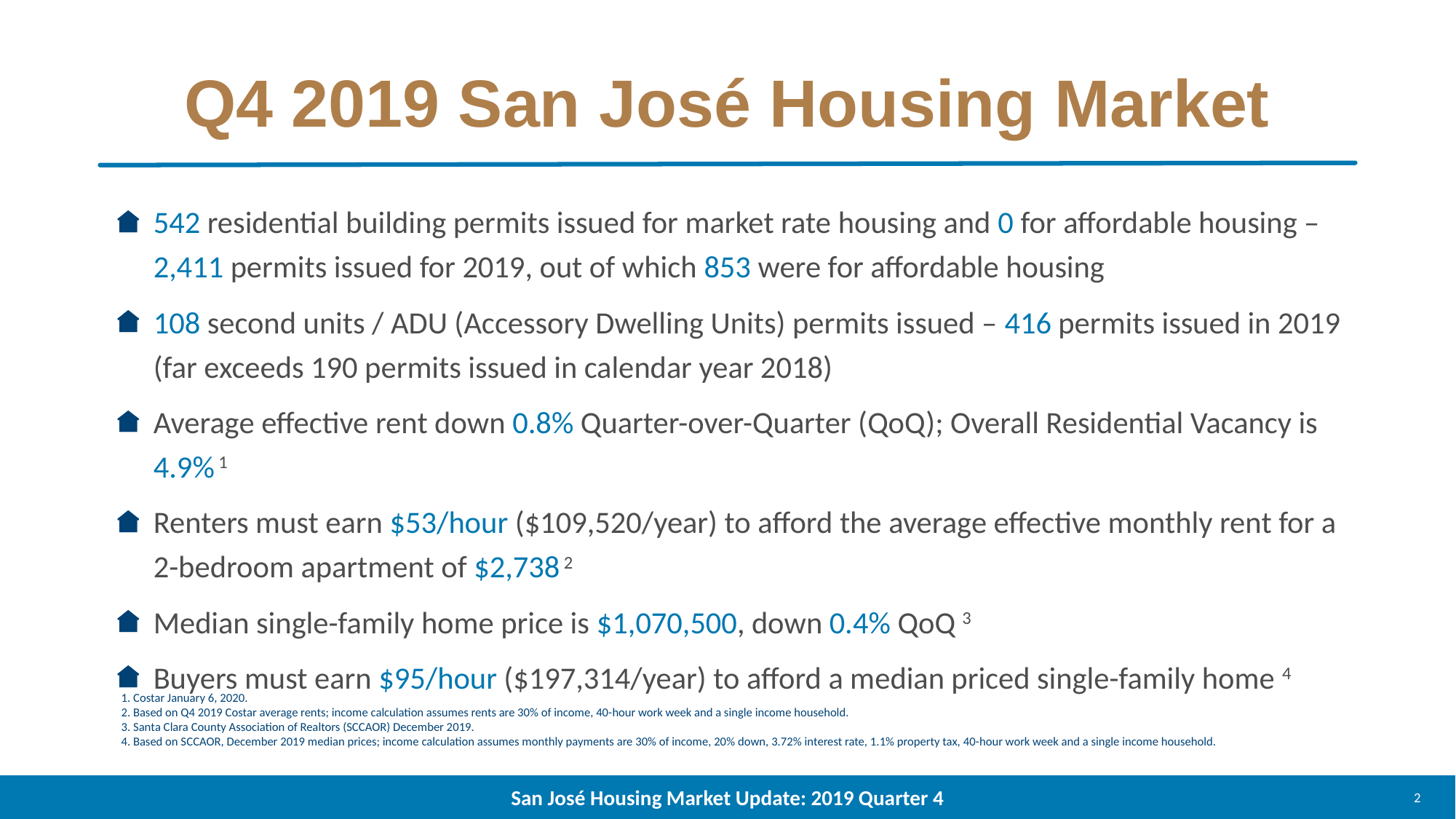

# Q4 2019 San José Housing Market
542 residential building permits issued for market rate housing and 0 for affordable housing – 2,411 permits issued for 2019, out of which 853 were for affordable housing
108 second units / ADU (Accessory Dwelling Units) permits issued – 416 permits issued in 2019 (far exceeds 190 permits issued in calendar year 2018)
Average effective rent down 0.8% Quarter-over-Quarter (QoQ); Overall Residential Vacancy is 4.9% 1
Renters must earn $53/hour ($109,520/year) to afford the average effective monthly rent for a 2-bedroom apartment of $2,738 2
Median single-family home price is $1,070,500, down 0.4% QoQ 3
Buyers must earn $95/hour ($197,314/year) to afford a median priced single-family home 4

1. Costar January 6, 2020.
2. Based on Q4 2019 Costar average rents; income calculation assumes rents are 30% of income, 40-hour work week and a single income household.
3. Santa Clara County Association of Realtors (SCCAOR) December 2019.
4. Based on SCCAOR, December 2019 median prices; income calculation assumes monthly payments are 30% of income, 20% down, 3.72% interest rate, 1.1% property tax, 40-hour work week and a single income household.

2
San José Housing Market Update: 2019 Quarter 4